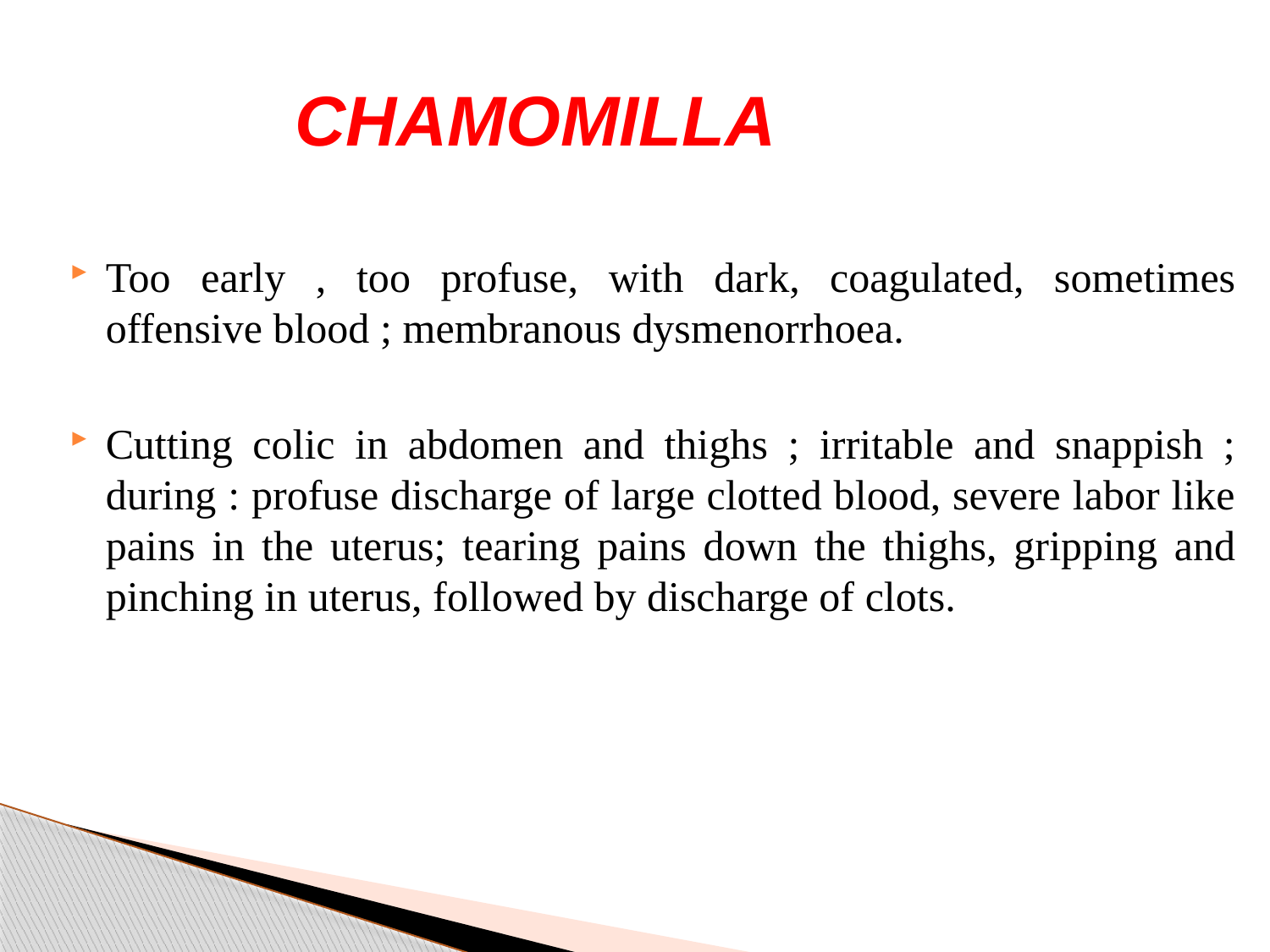

# CHAMOMILLA

Too early , too profuse, with dark, coagulated, sometimes offensive blood ; membranous dysmenorrhoea.

Cutting colic in abdomen and thighs ; irritable and snappish ; during : profuse discharge of large clotted blood, severe labor like pains in the uterus; tearing pains down the thighs, gripping and pinching in uterus, followed by discharge of clots.